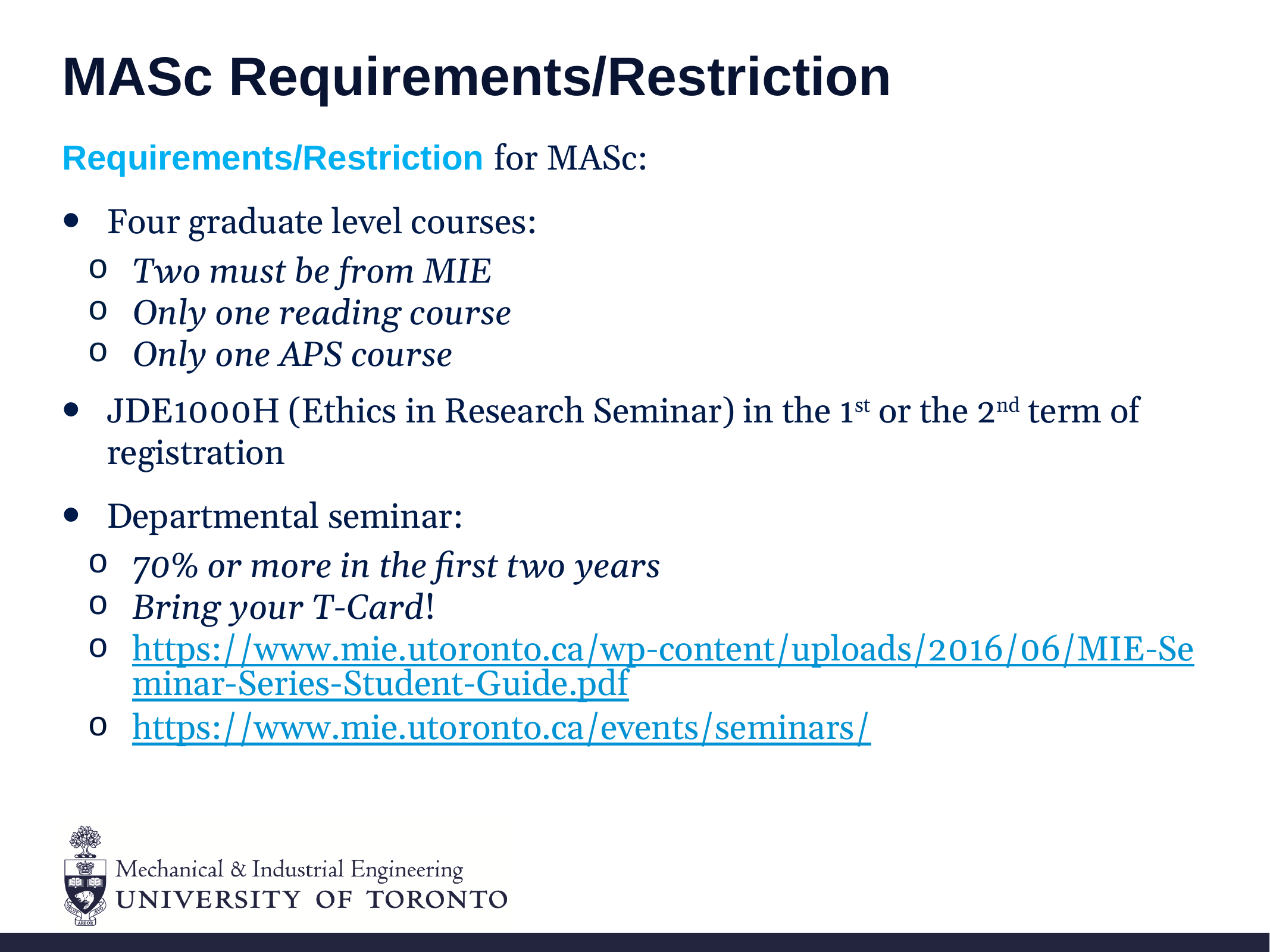

# MASc Requirements/Restriction
Requirements/Restriction for MASc:
Four graduate level courses:
Two must be from MIE
Only one reading course
Only one APS course
JDE1000H (Ethics in Research Seminar) in the 1st or the 2nd term of registration
Departmental seminar:
70% or more in the first two years
Bring your T-Card!
https://www.mie.utoronto.ca/wp-content/uploads/2016/06/MIE-Seminar-Series-Student-Guide.pdf
https://www.mie.utoronto.ca/events/seminars/